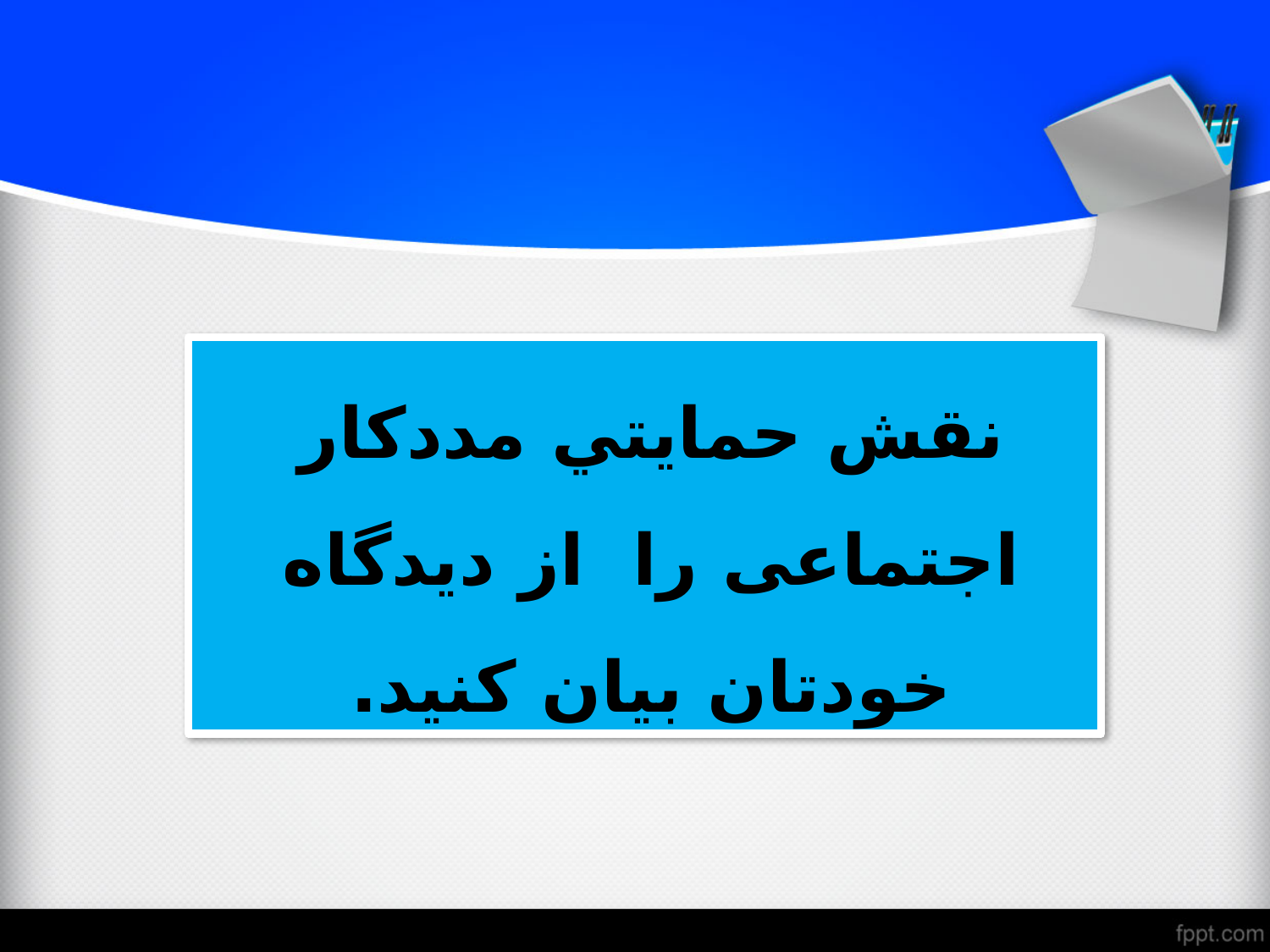

# نقش حمايتي مددکار اجتماعی را  از ديدگاه خودتان بیان کنید.